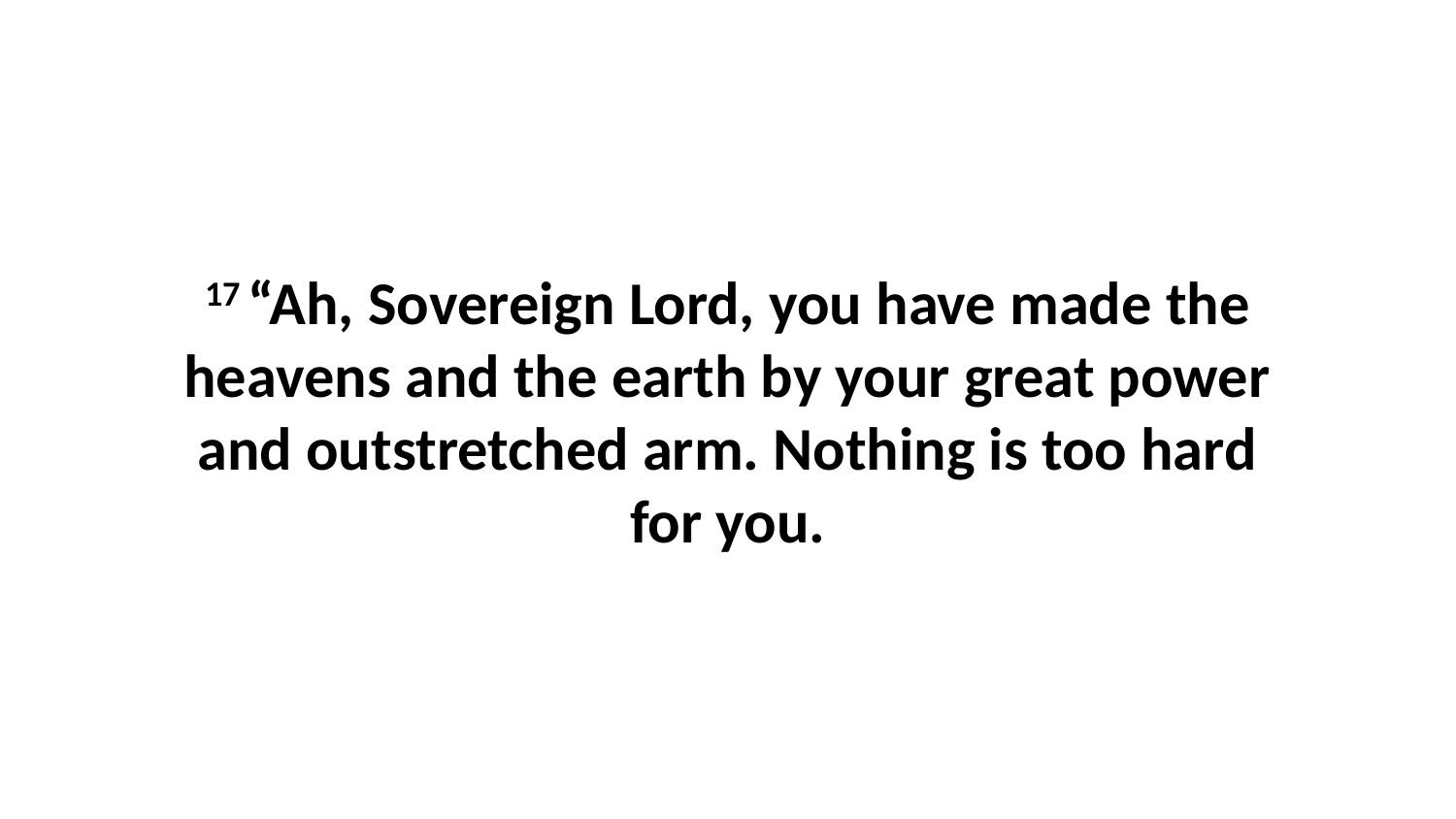

17 “Ah, Sovereign Lord, you have made the heavens and the earth by your great power and outstretched arm. Nothing is too hard for you.